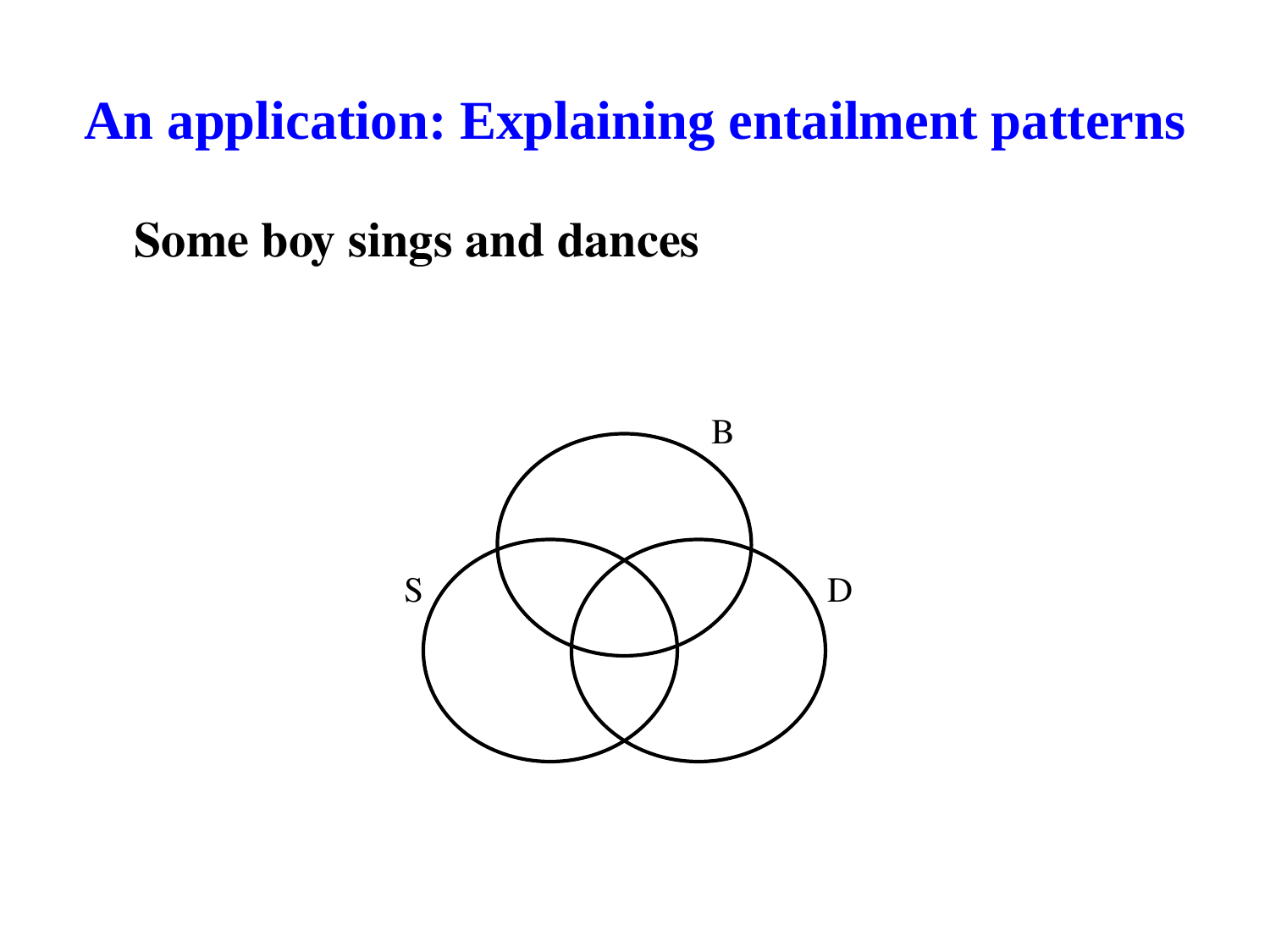

# An application: Explaining entailment patterns
   Some boy sings and dances

B

S
D